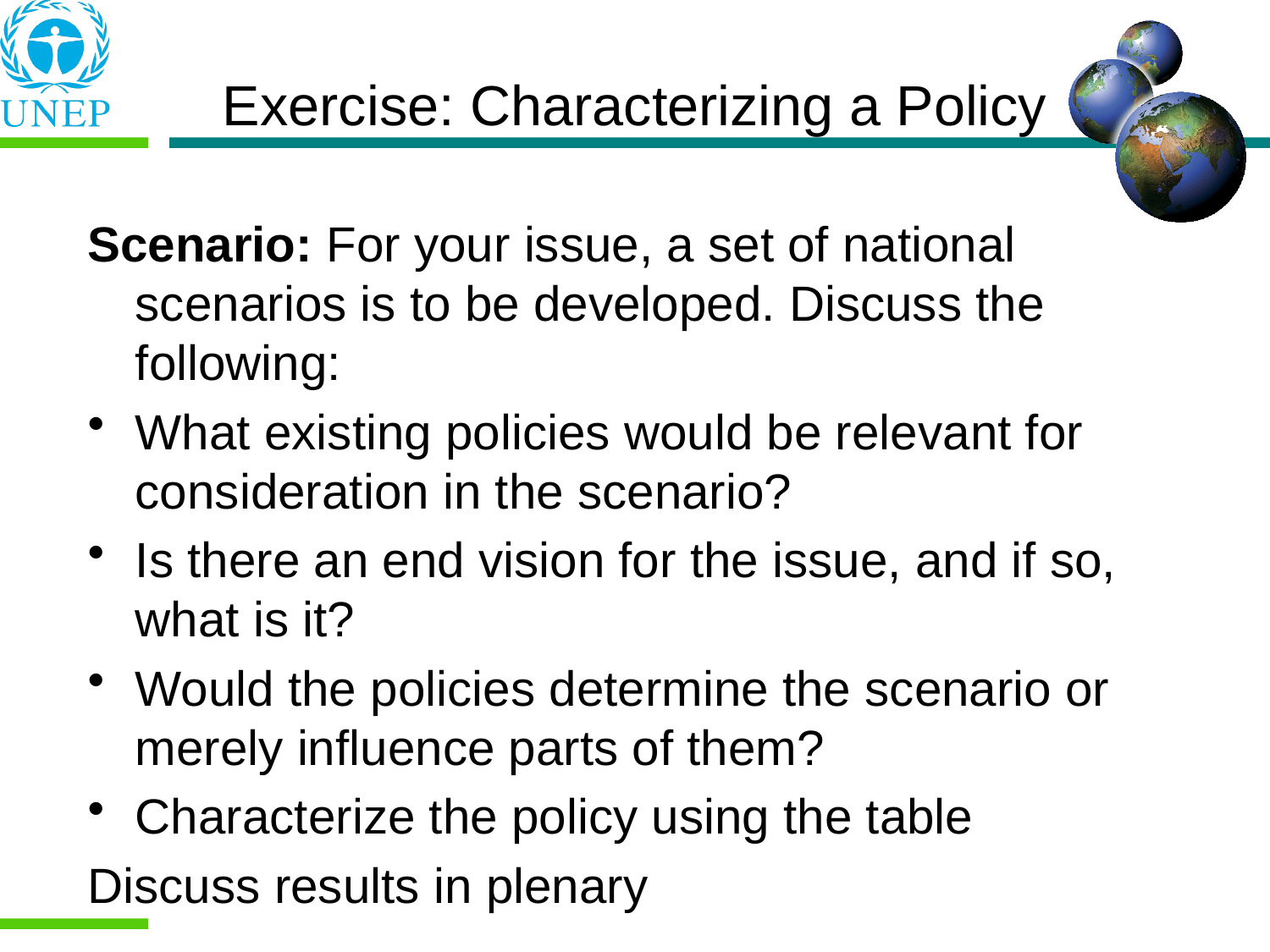

# Exercise: Characterizing a Policy
Scenario: For your issue, a set of national scenarios is to be developed. Discuss the following:
What existing policies would be relevant for consideration in the scenario?
Is there an end vision for the issue, and if so, what is it?
Would the policies determine the scenario or merely influence parts of them?
Characterize the policy using the table
Discuss results in plenary